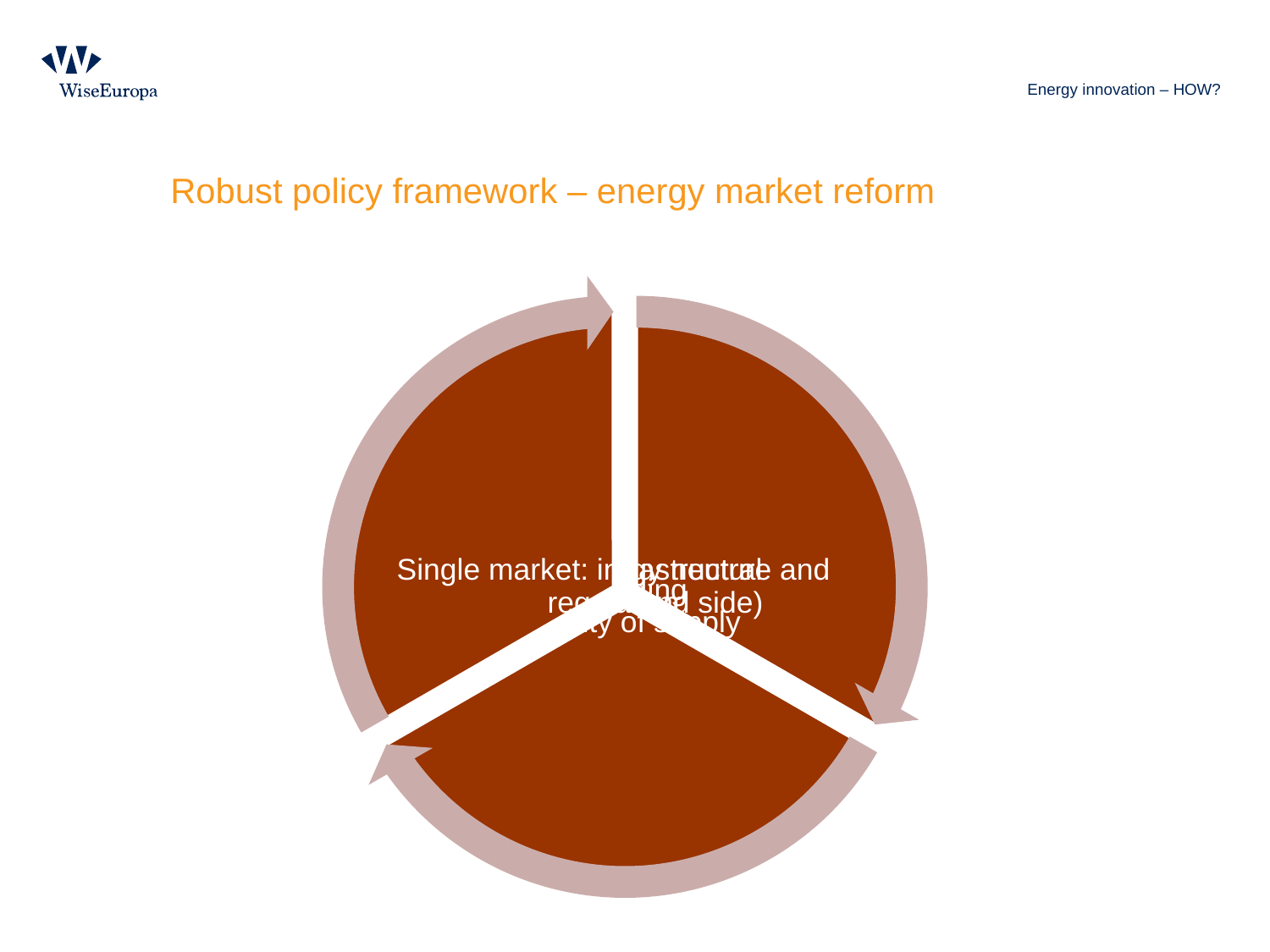

# Energy innovation – HOW?
Robust policy framework – energy market reform
Technology neutral
(incl. demand side)
Providing
security of supply
Single market: infrastructure and regulation